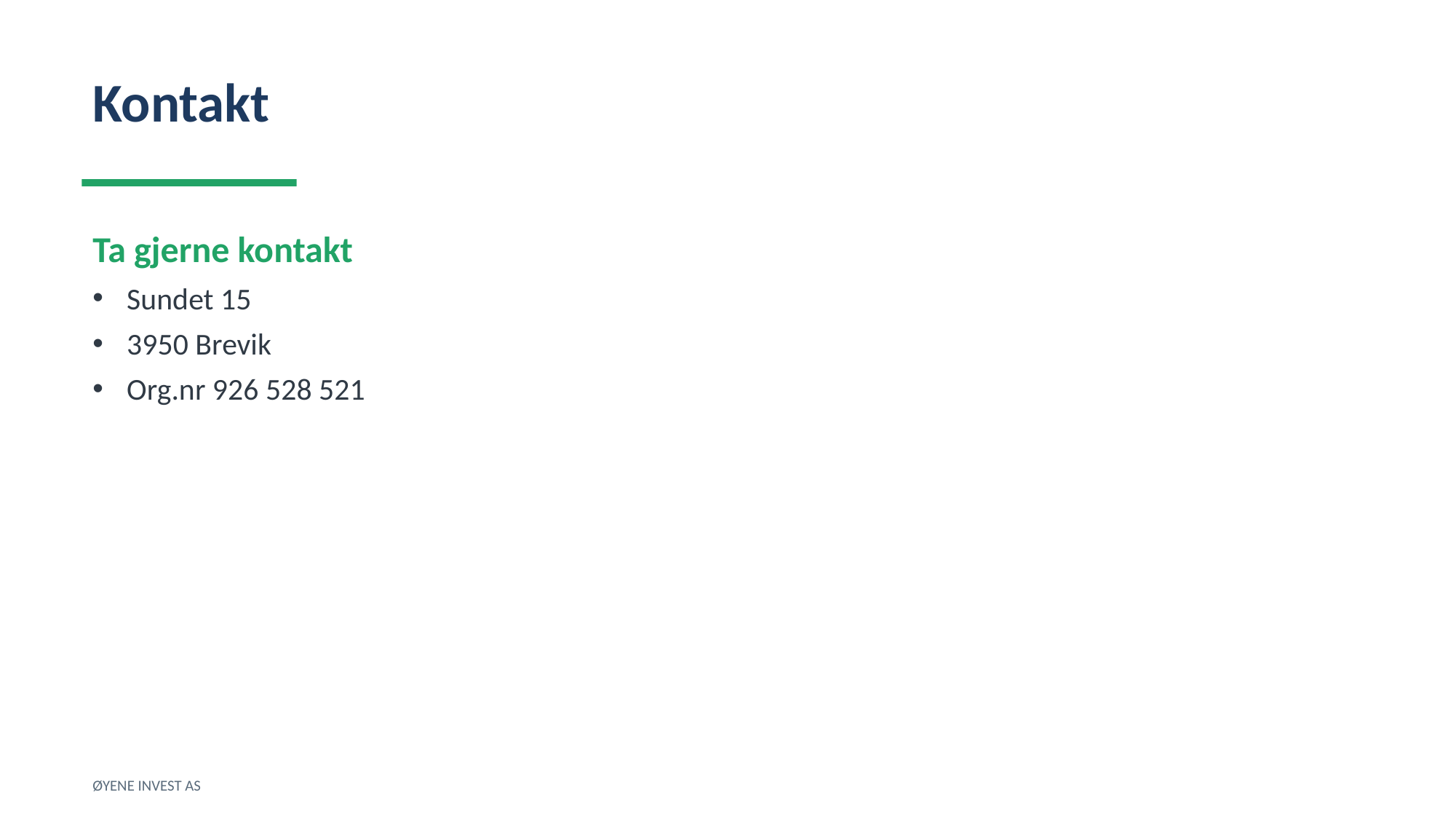

Kontakt

Ta gjerne kontakt
Sundet 15
3950 Brevik
Org.nr 926 528 521
ØYENE INVEST AS